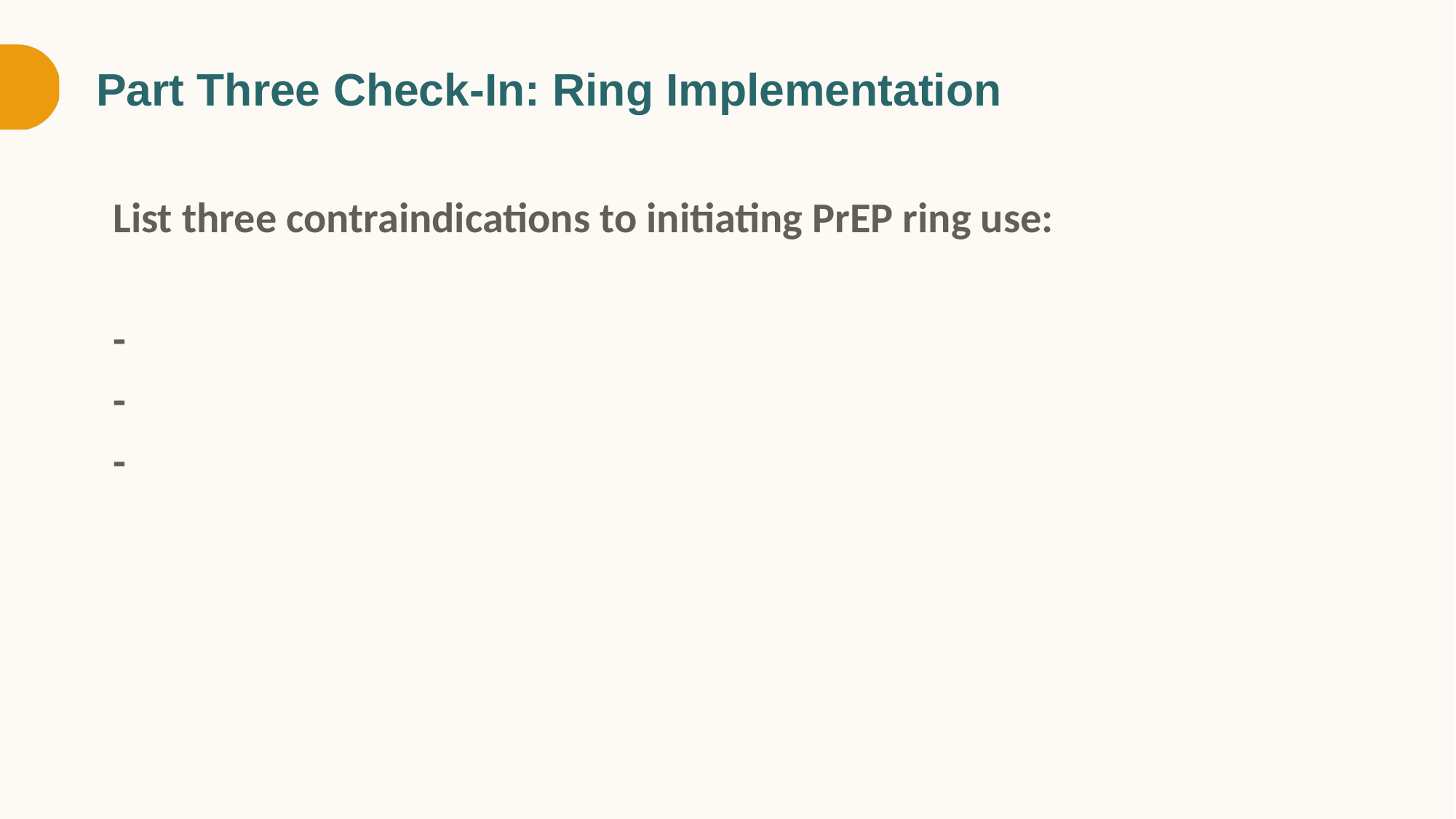

# Part Three Check-In: Ring Implementation
List three contraindications to initiating PrEP ring use:

-
-
-